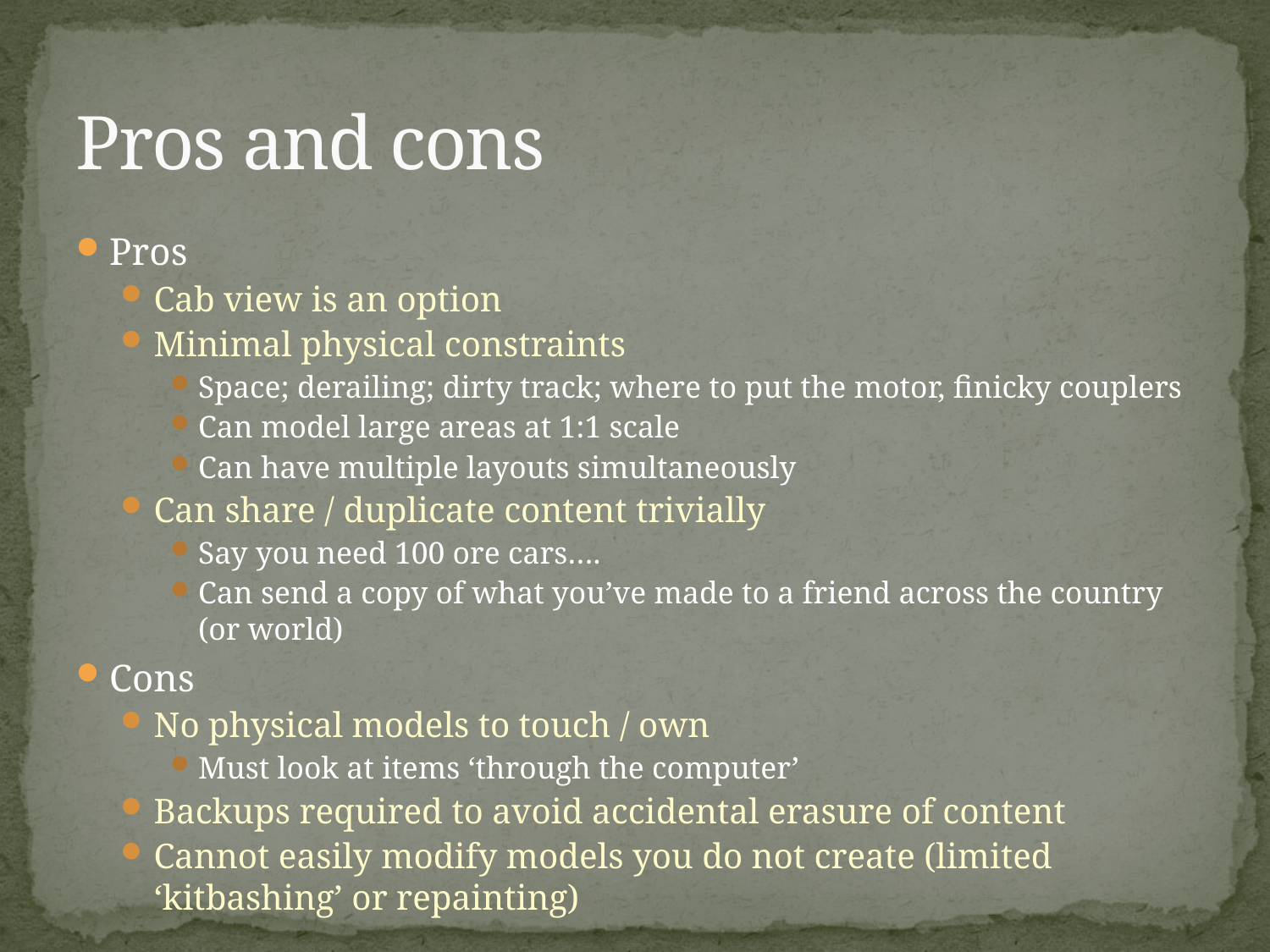

# Pros and cons
Pros
Cab view is an option
Minimal physical constraints
Space; derailing; dirty track; where to put the motor, finicky couplers
Can model large areas at 1:1 scale
Can have multiple layouts simultaneously
Can share / duplicate content trivially
Say you need 100 ore cars….
Can send a copy of what you’ve made to a friend across the country (or world)
Cons
No physical models to touch / own
Must look at items ‘through the computer’
Backups required to avoid accidental erasure of content
Cannot easily modify models you do not create (limited ‘kitbashing’ or repainting)